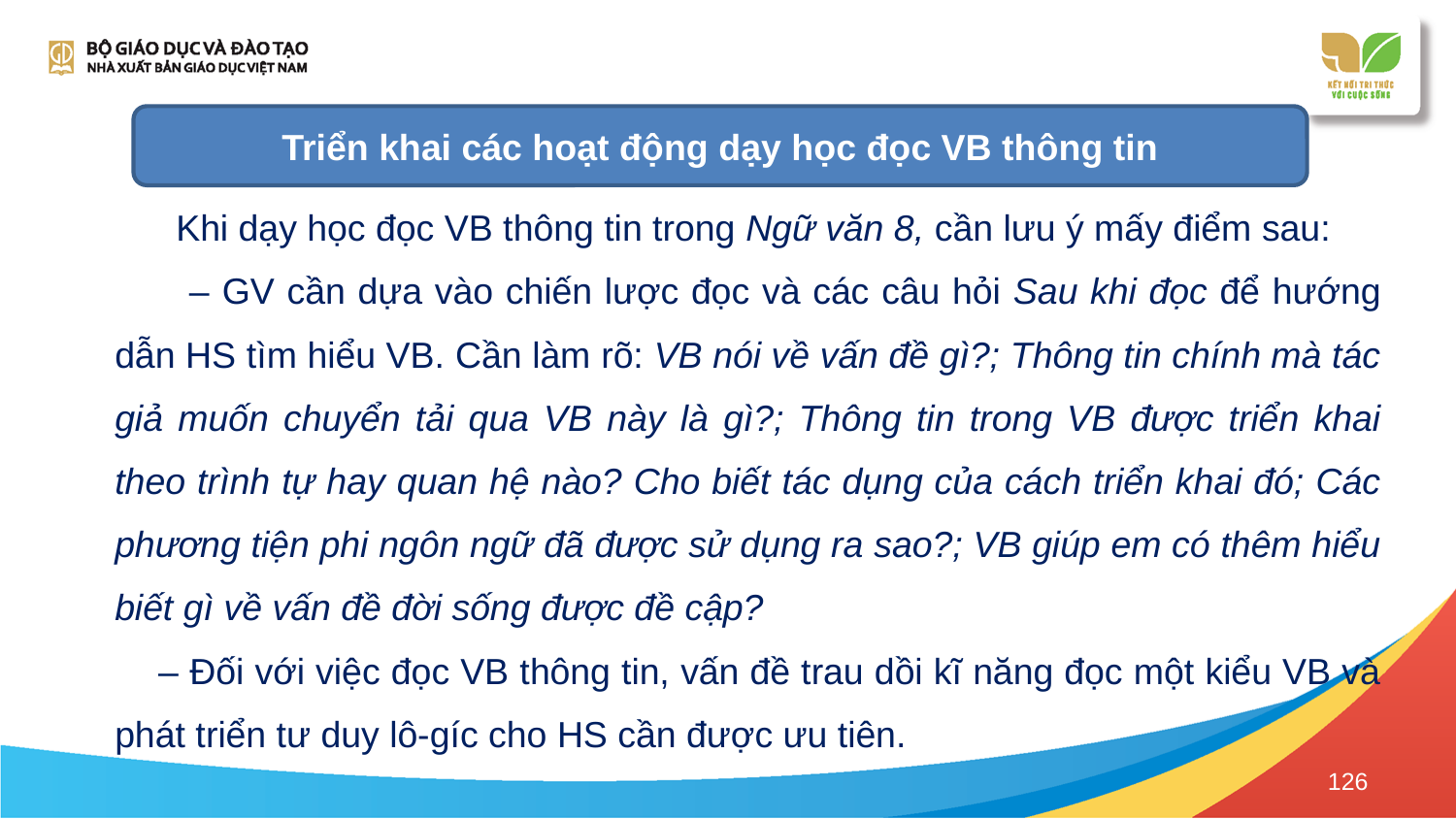

Triển khai các hoạt động dạy học đọc VB thông tin
      Khi dạy học đọc VB thông tin trong Ngữ văn 8, cần lưu ý mấy điểm sau:
      – GV cần dựa vào chiến lược đọc và các câu hỏi Sau khi đọc để hướng dẫn HS tìm hiểu VB. Cần làm rõ: VB nói về vấn đề gì?; Thông tin chính mà tác giả muốn chuyển tải qua VB này là gì?; Thông tin trong VB được triển khai theo trình tự hay quan hệ nào? Cho biết tác dụng của cách triển khai đó; Các phương tiện phi ngôn ngữ đã được sử dụng ra sao?; VB giúp em có thêm hiểu biết gì về vấn đề đời sống được đề cập?
    – Đối với việc đọc VB thông tin, vấn đề trau dồi kĩ năng đọc một kiểu VB và phát triển tư duy lô-gíc cho HS cần được ưu tiên.
126